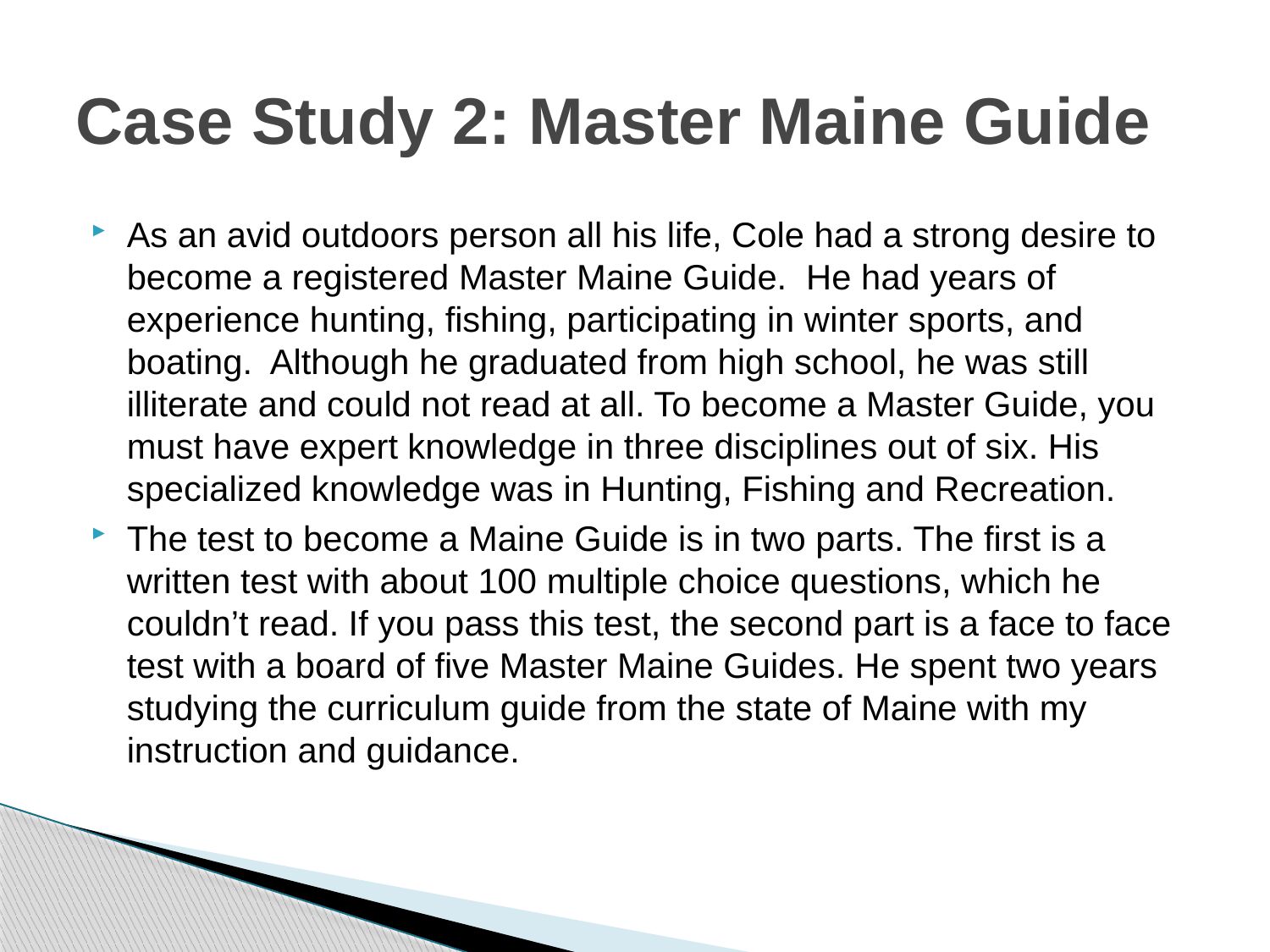

# Case Study 2: Master Maine Guide
As an avid outdoors person all his life, Cole had a strong desire to become a registered Master Maine Guide.  He had years of experience hunting, fishing, participating in winter sports, and boating.  Although he graduated from high school, he was still illiterate and could not read at all. To become a Master Guide, you must have expert knowledge in three disciplines out of six. His specialized knowledge was in Hunting, Fishing and Recreation.
The test to become a Maine Guide is in two parts. The first is a written test with about 100 multiple choice questions, which he couldn’t read. If you pass this test, the second part is a face to face test with a board of five Master Maine Guides. He spent two years studying the curriculum guide from the state of Maine with my instruction and guidance.